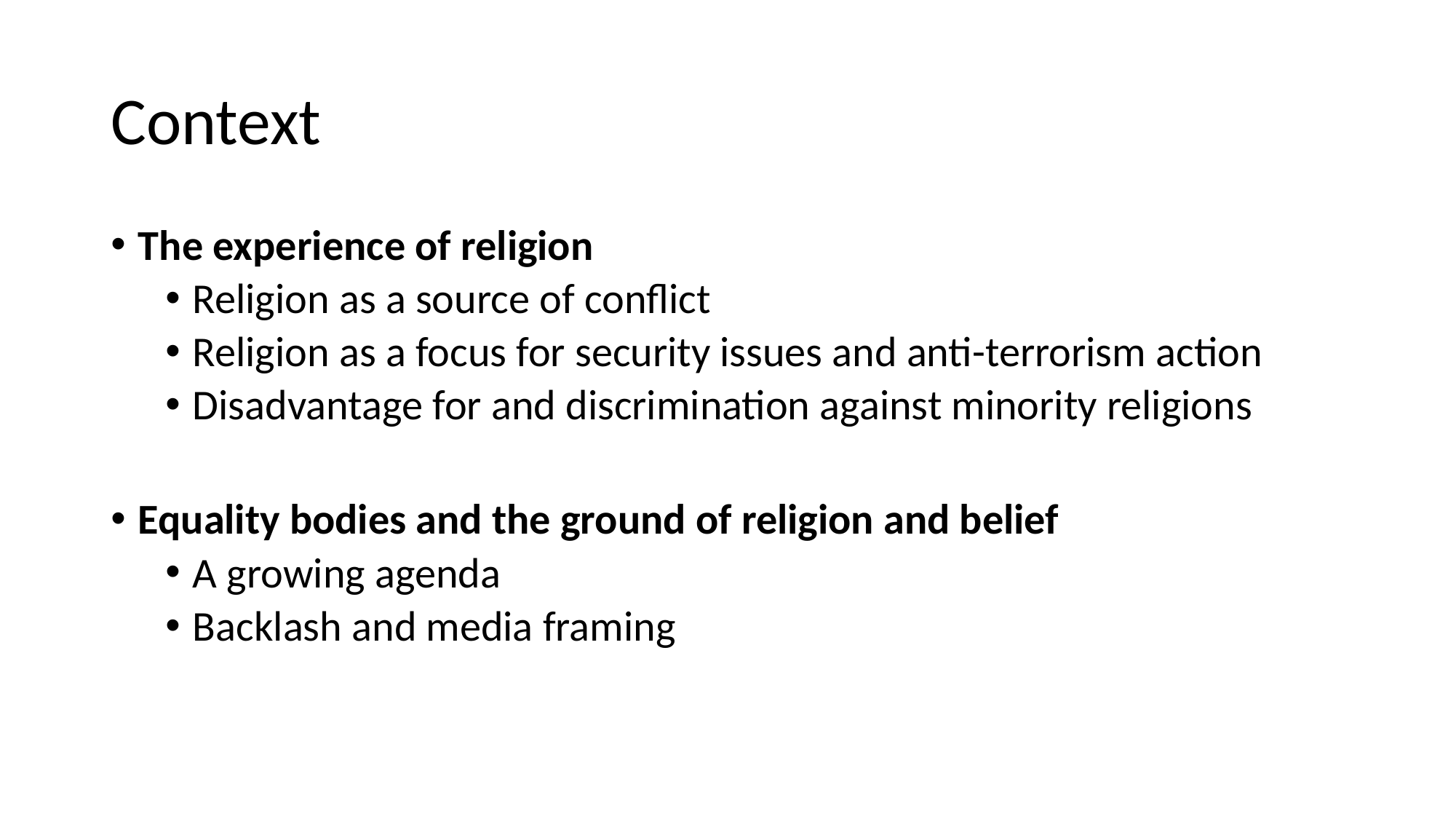

# Context
The experience of religion
Religion as a source of conflict
Religion as a focus for security issues and anti-terrorism action
Disadvantage for and discrimination against minority religions

Equality bodies and the ground of religion and belief
A growing agenda
Backlash and media framing